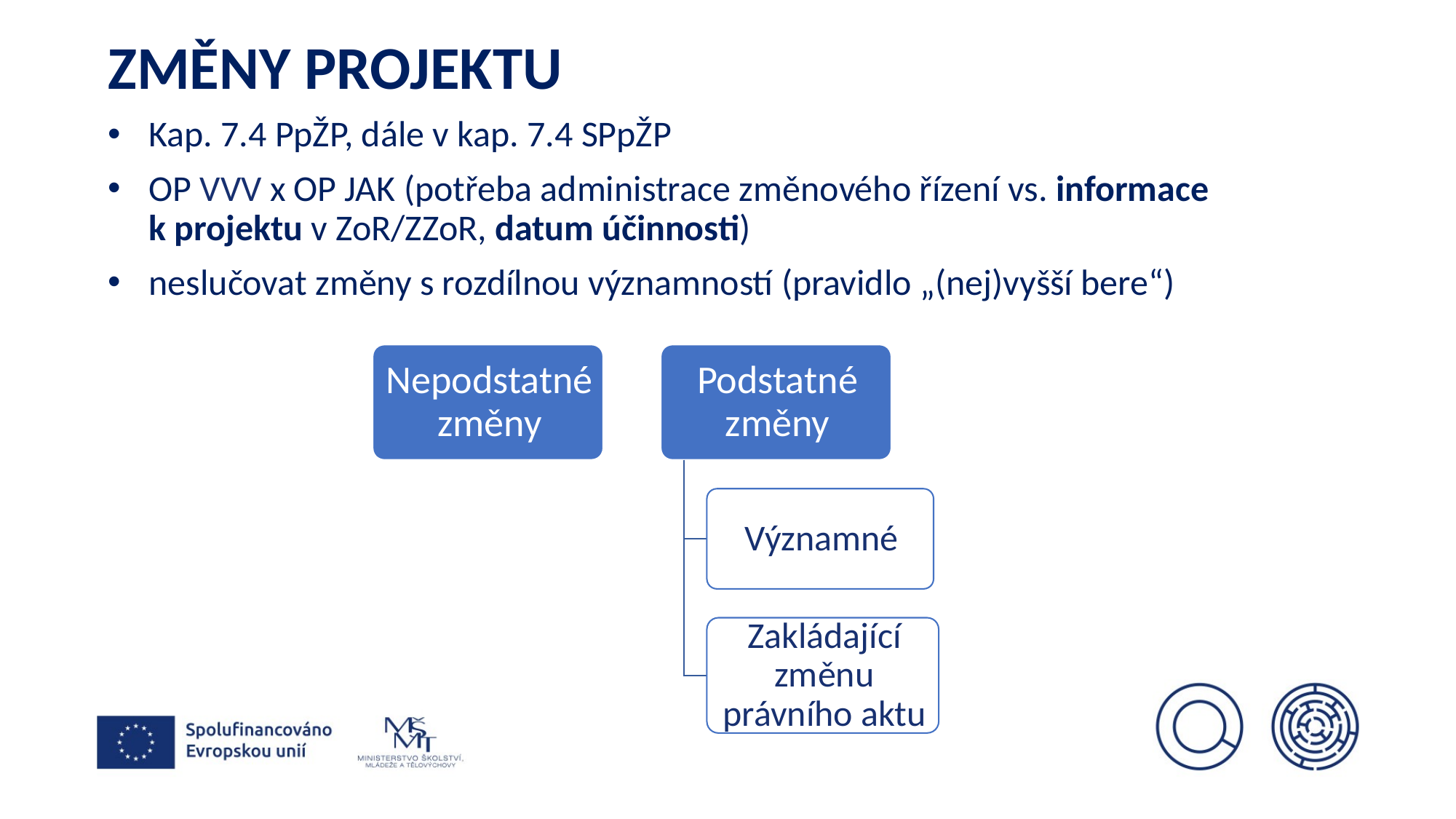

# Změny projektu
Kap. 7.4 PpŽP, dále v kap. 7.4 SPpŽP
OP VVV x OP JAK (potřeba administrace změnového řízení vs. informace                  k projektu v ZoR/ZZoR, datum účinnosti)
neslučovat změny s rozdílnou významností (pravidlo „(nej)vyšší bere“)

Nepodstatné změny
Podstatné změny
Významné
Zakládající změnu právního aktu